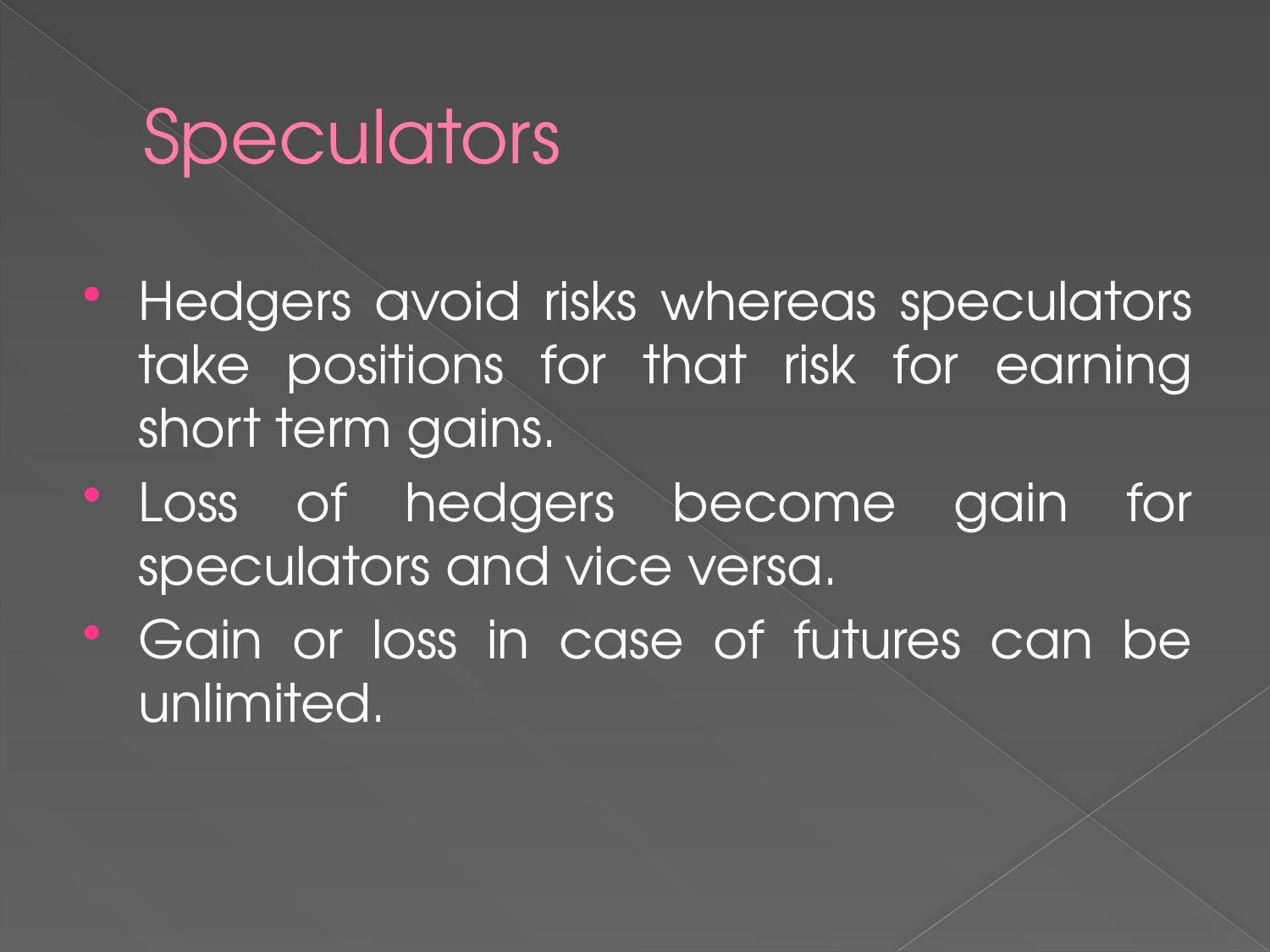

# Speculators
Hedgers avoid risks whereas speculators take positions for that risk for earning short term gains.
Loss of hedgers become gain for speculators and vice versa.
Gain or loss in case of futures can be unlimited.